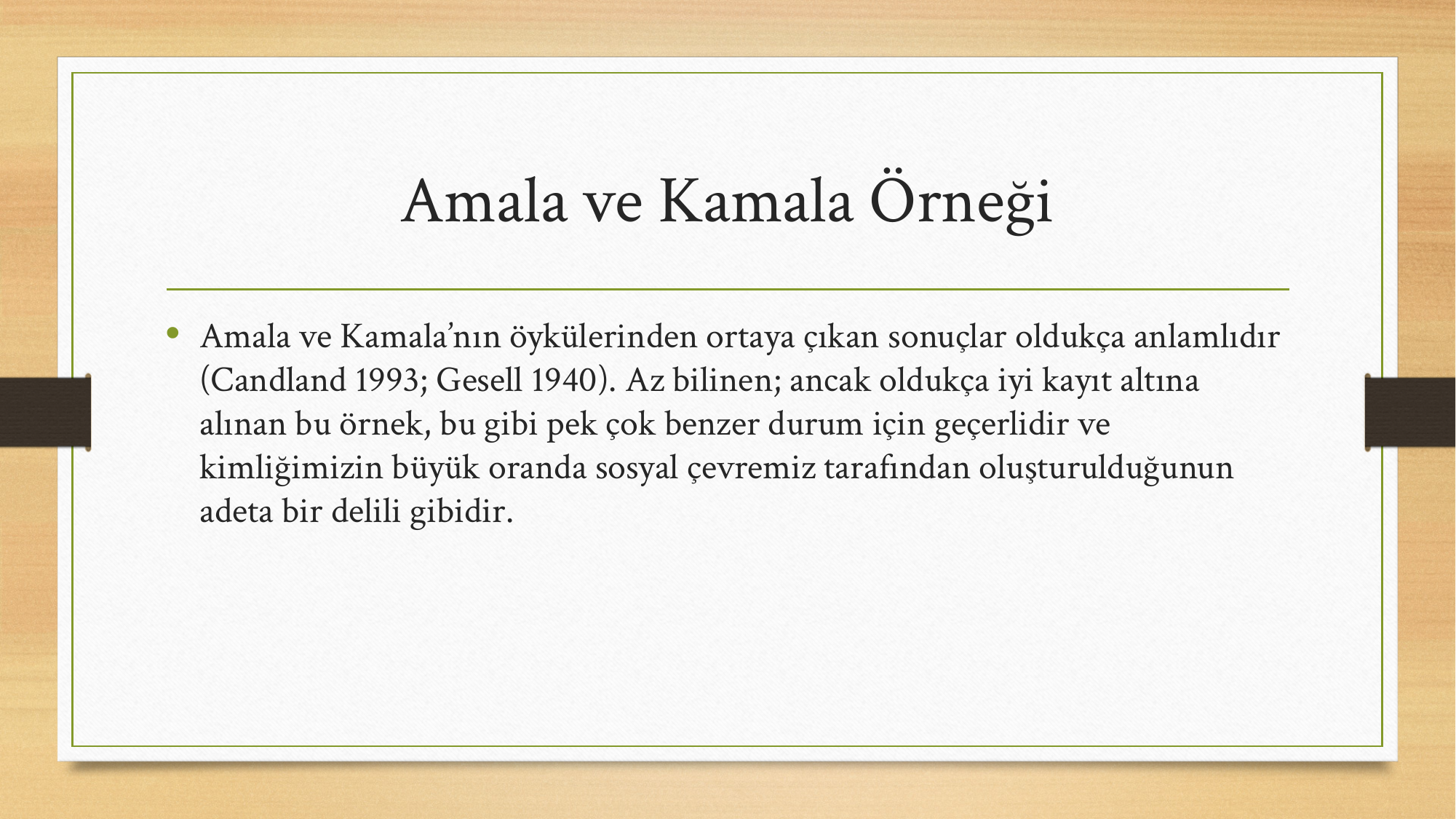

# Amala ve Kamala Örneği
Amala ve Kamala’nın öykülerinden ortaya çıkan sonuçlar oldukça anlamlıdır (Candland 1993; Gesell 1940). Az bilinen; ancak oldukça iyi kayıt altına alınan bu örnek, bu gibi pek çok benzer durum için geçerlidir ve kimliğimizin büyük oranda sosyal çevremiz tarafından oluşturulduğunun adeta bir delili gibidir.